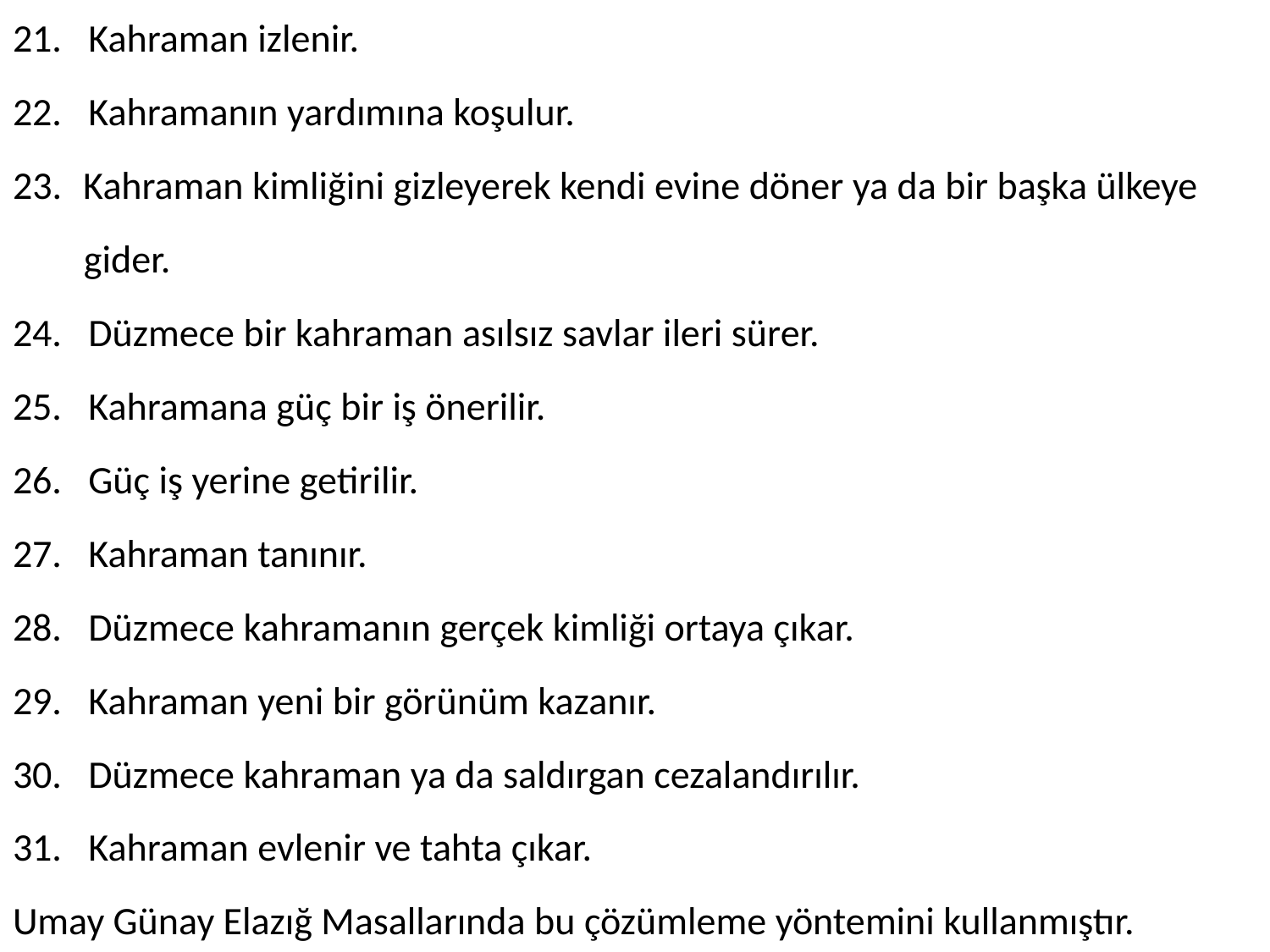

21.   Kahraman izlenir.
22.   Kahramanın yardımına koşulur.
Kahraman kimliğini gizleyerek kendi evine döner ya da bir başka ülkeye
        gider.
24.   Düzmece bir kahraman asılsız savlar ileri sürer.
25.   Kahramana güç bir iş önerilir.
26.   Güç iş yerine getirilir.
27.   Kahraman tanınır.
28.   Düzmece kahramanın gerçek kimliği ortaya çıkar.
29.   Kahraman yeni bir görünüm kazanır.
30.   Düzmece kahraman ya da saldırgan cezalandırılır.
31.   Kahraman evlenir ve tahta çıkar.
Umay Günay Elazığ Masallarında bu çözümleme yöntemini kullanmıştır.